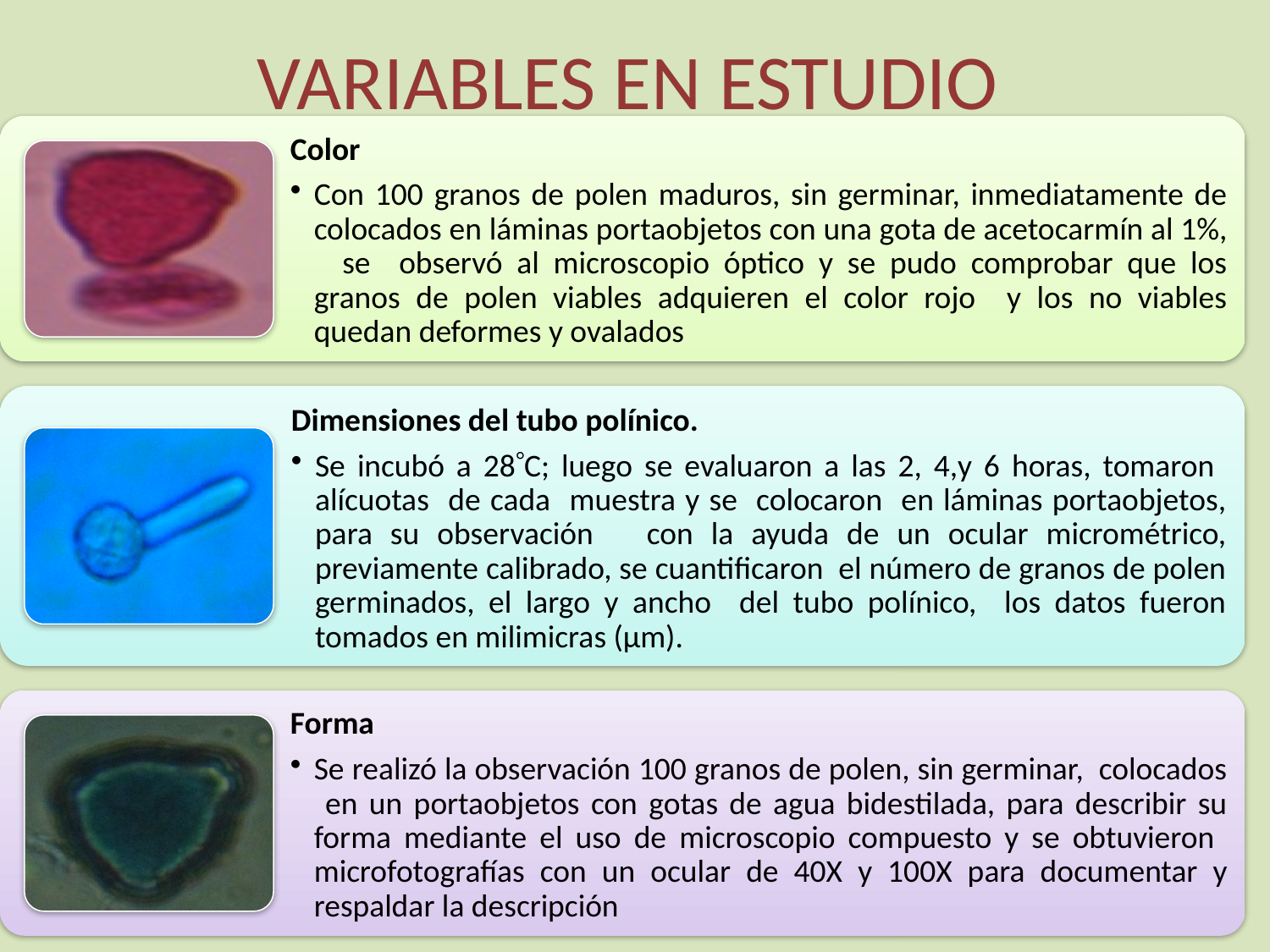

# VARIABLES EN ESTUDIO
Color
Con 100 granos de polen maduros, sin germinar, inmediatamente de colocados en láminas portaobjetos con una gota de acetocarmín al 1%,   se  observó al microscopio óptico y se pudo comprobar que los granos de polen viables adquieren el color rojo  y los no viables quedan deformes y ovalados
Dimensiones del tubo polínico.
Se incubó a 28°C; luego se evaluaron a las 2, 4,y 6 horas, tomaron  alícuotas  de cada  muestra y se  colocaron  en láminas portaobjetos, para su observación   con la ayuda de un ocular micrométrico, previamente calibrado, se cuantificaron  el número de granos de polen germinados, el largo y ancho  del tubo polínico,  los datos fueron tomados en milimicras (µm).
Forma
Se realizó la observación 100 granos de polen, sin germinar,  colocados  en un portaobjetos con gotas de agua bidestilada, para describir su forma mediante el uso de microscopio compuesto y se obtuvieron  microfotografías con un ocular de 40X y 100X para documentar y respaldar la descripción